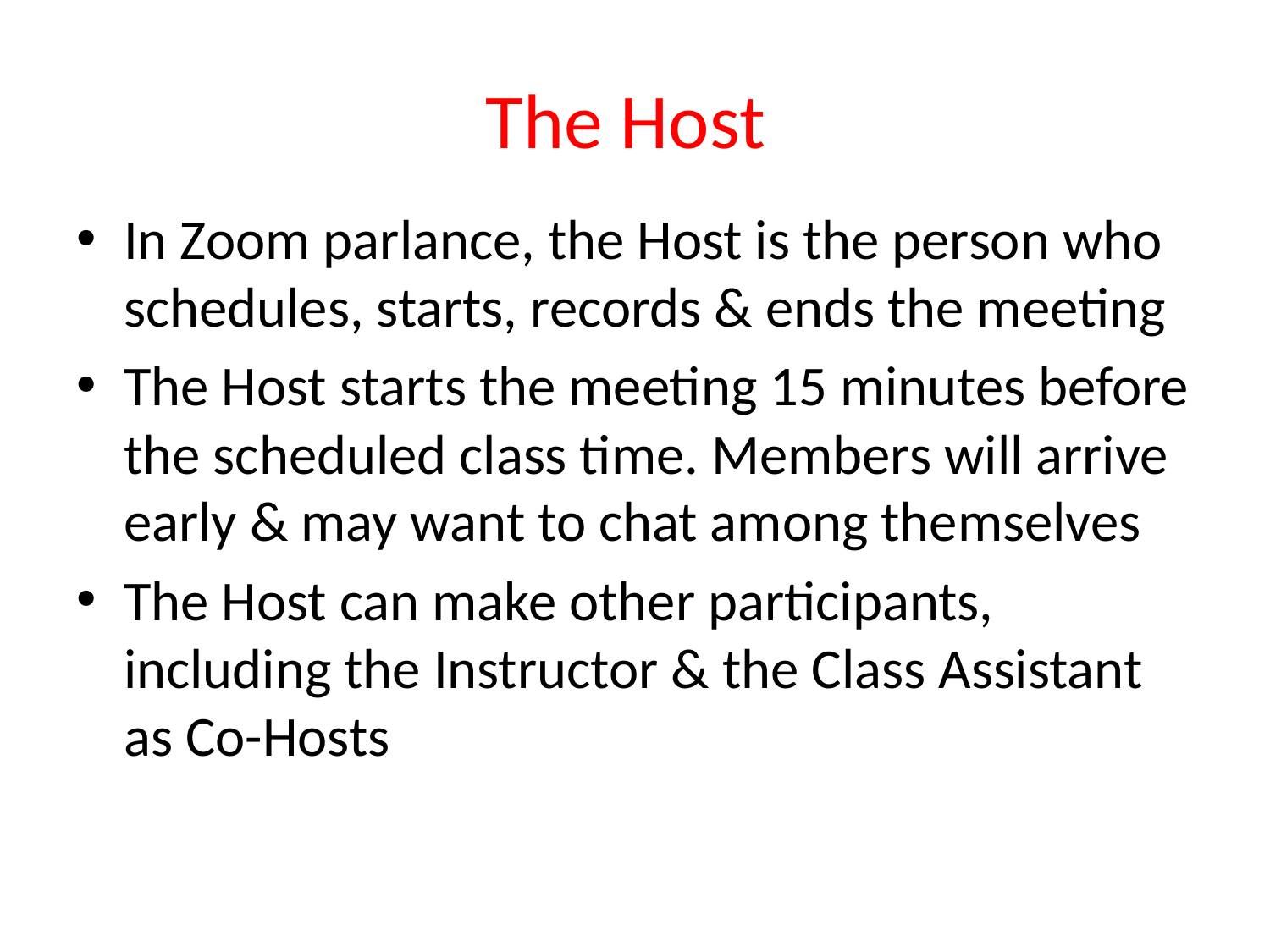

# The Host
In Zoom parlance, the Host is the person who schedules, starts, records & ends the meeting
The Host starts the meeting 15 minutes before the scheduled class time. Members will arrive early & may want to chat among themselves
The Host can make other participants, including the Instructor & the Class Assistant as Co-Hosts